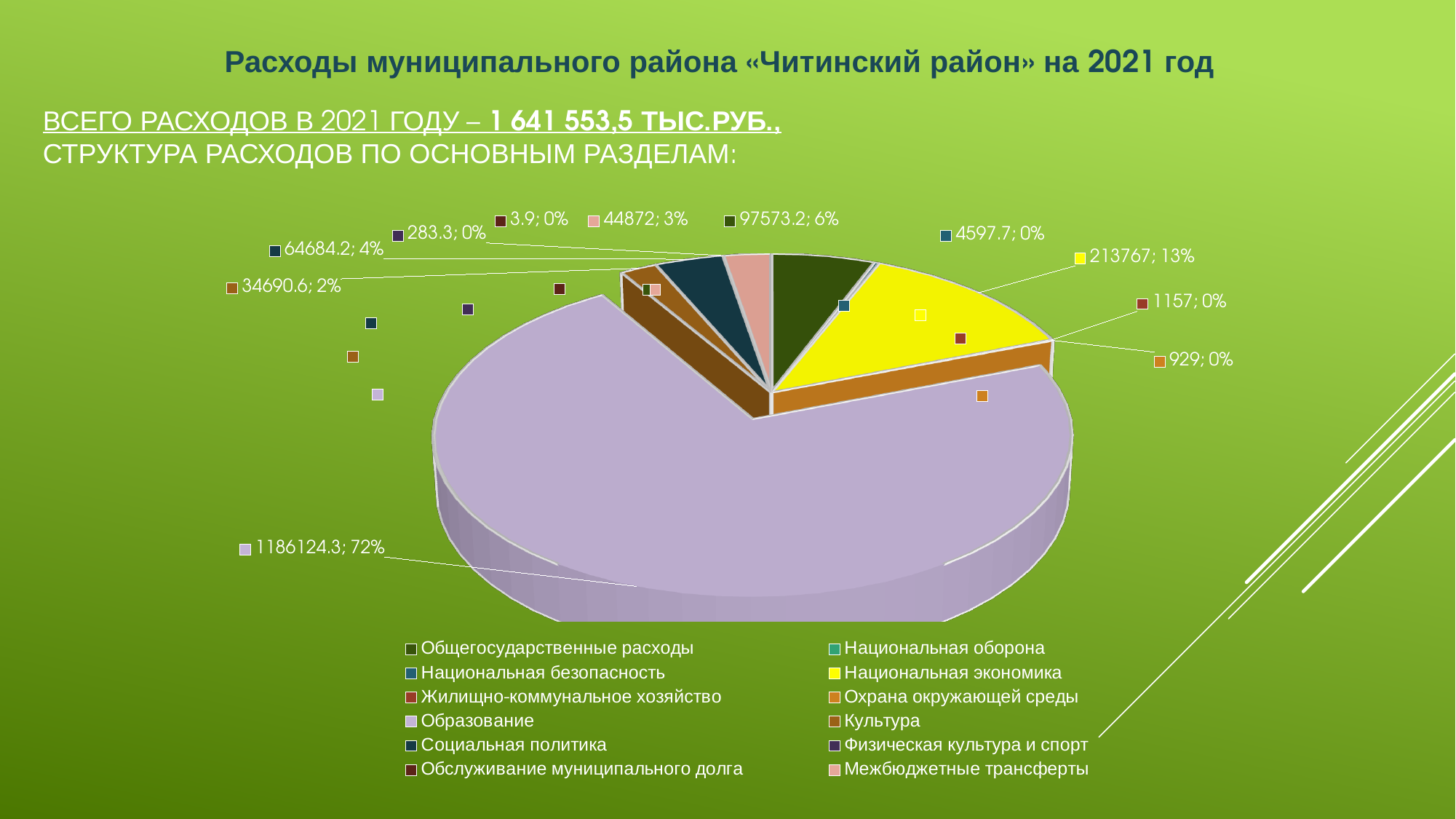

Расходы муниципального района «Читинский район» на 2021 год
Всего расходов в 2021 году – 1 641 553,5 тыс.руб.,
Структура расходов по основным разделам:

[unsupported chart]